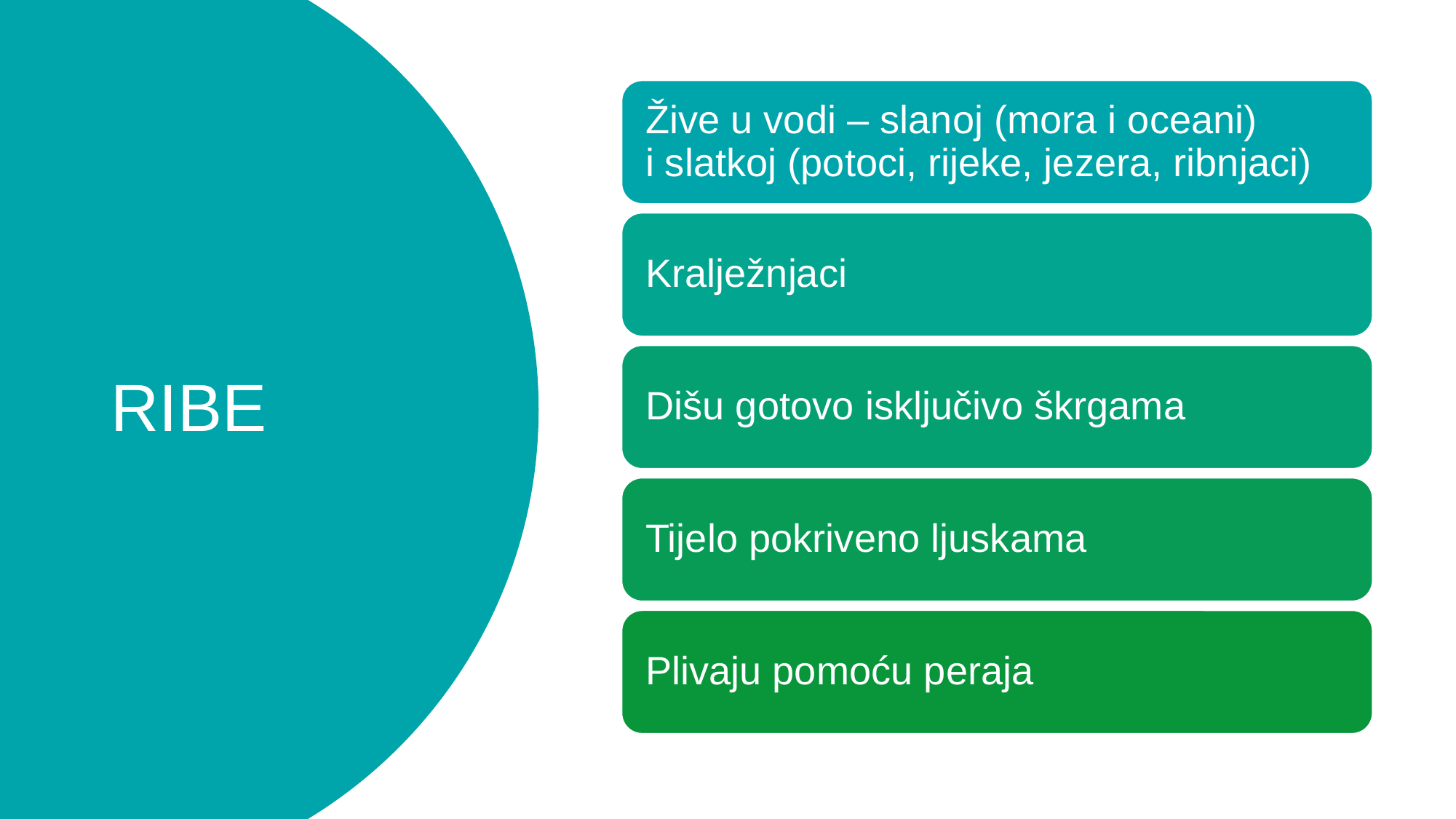

Žive u vodi – slanoj (mora i oceani) i slatkoj (potoci, rijeke, jezera, ribnjaci)
Kralježnjaci
Dišu gotovo isključivo škrgama
Tijelo pokriveno ljuskama
Plivaju pomoću peraja
# RIBE